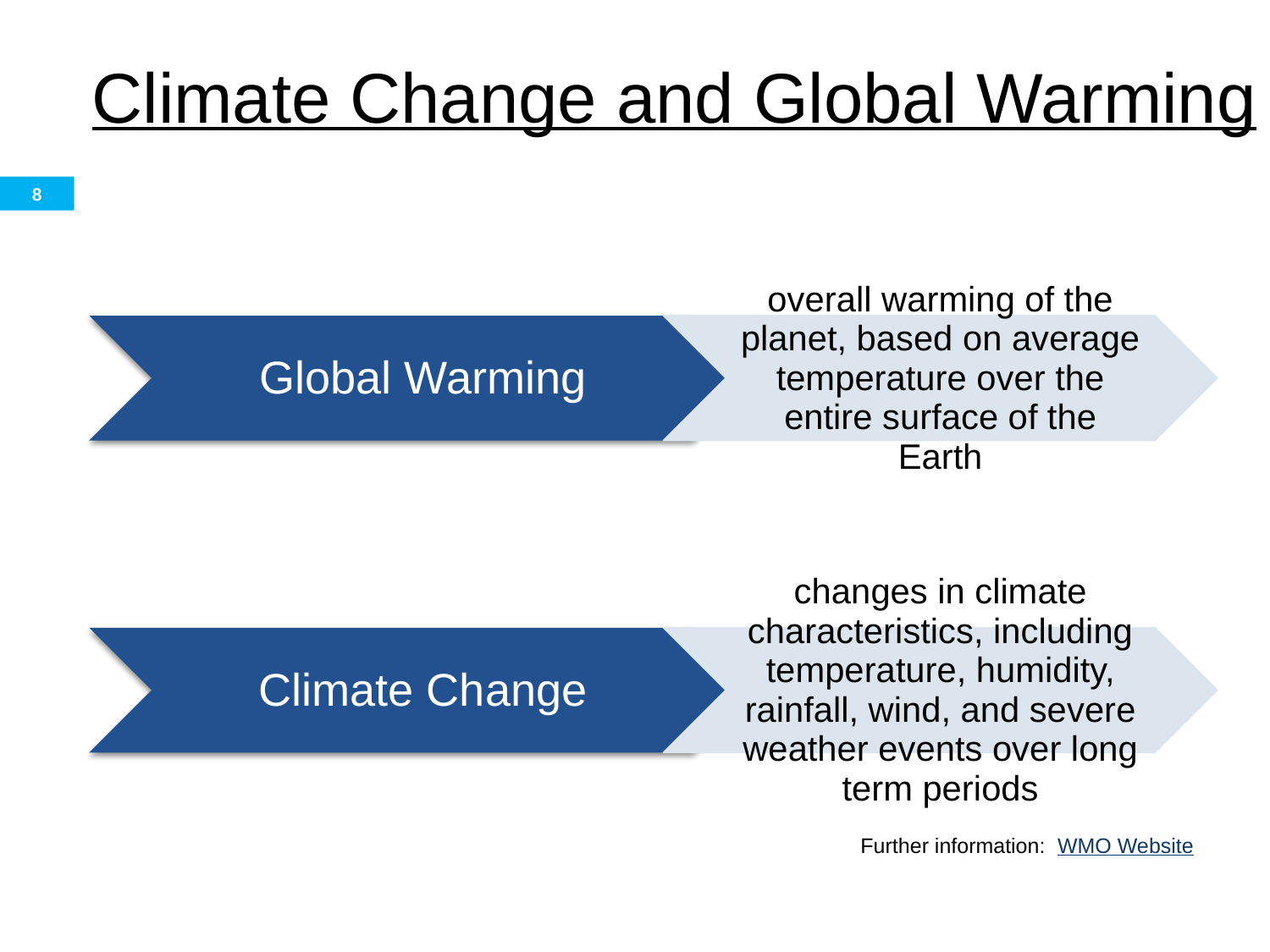

# Climate Change and Global Warming
8

Global Warming
overall warming of the planet, based on average temperature over the entire surface of the Earth
Climate Change
changes in climate characteristics, including temperature, humidity, rainfall, wind, and severe weather events over long term periods
Further information:  WMO Website